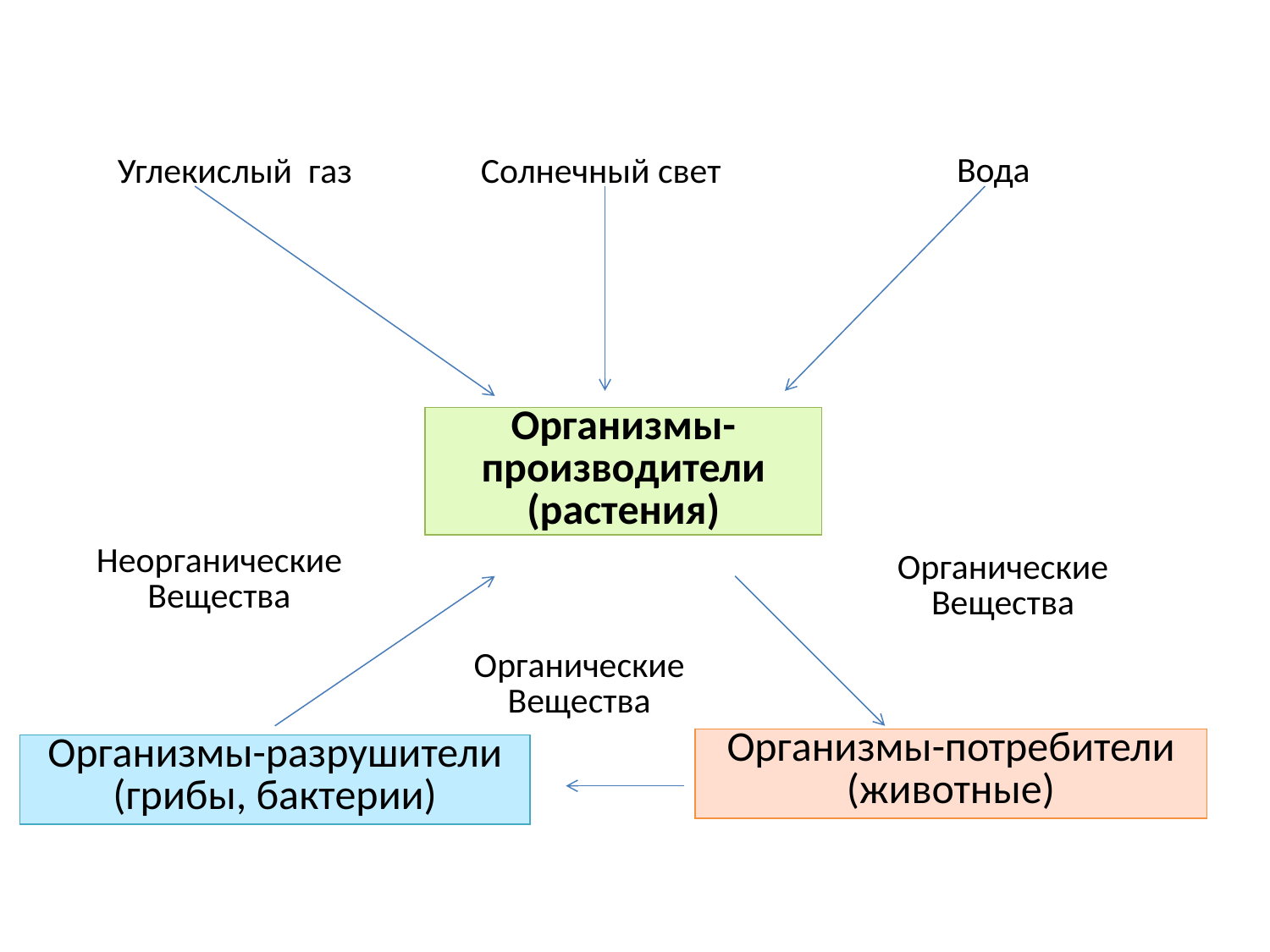

| Вода |
| --- |
| Углекислый газ |
| --- |
| Солнечный свет |
| --- |
| Организмы-производители (растения) |
| --- |
| Неорганические Вещества |
| --- |
| Органические Вещества |
| --- |
| Органические Вещества |
| --- |
| Организмы-потребители (животные) |
| --- |
| Организмы-разрушители (грибы, бактерии) |
| --- |